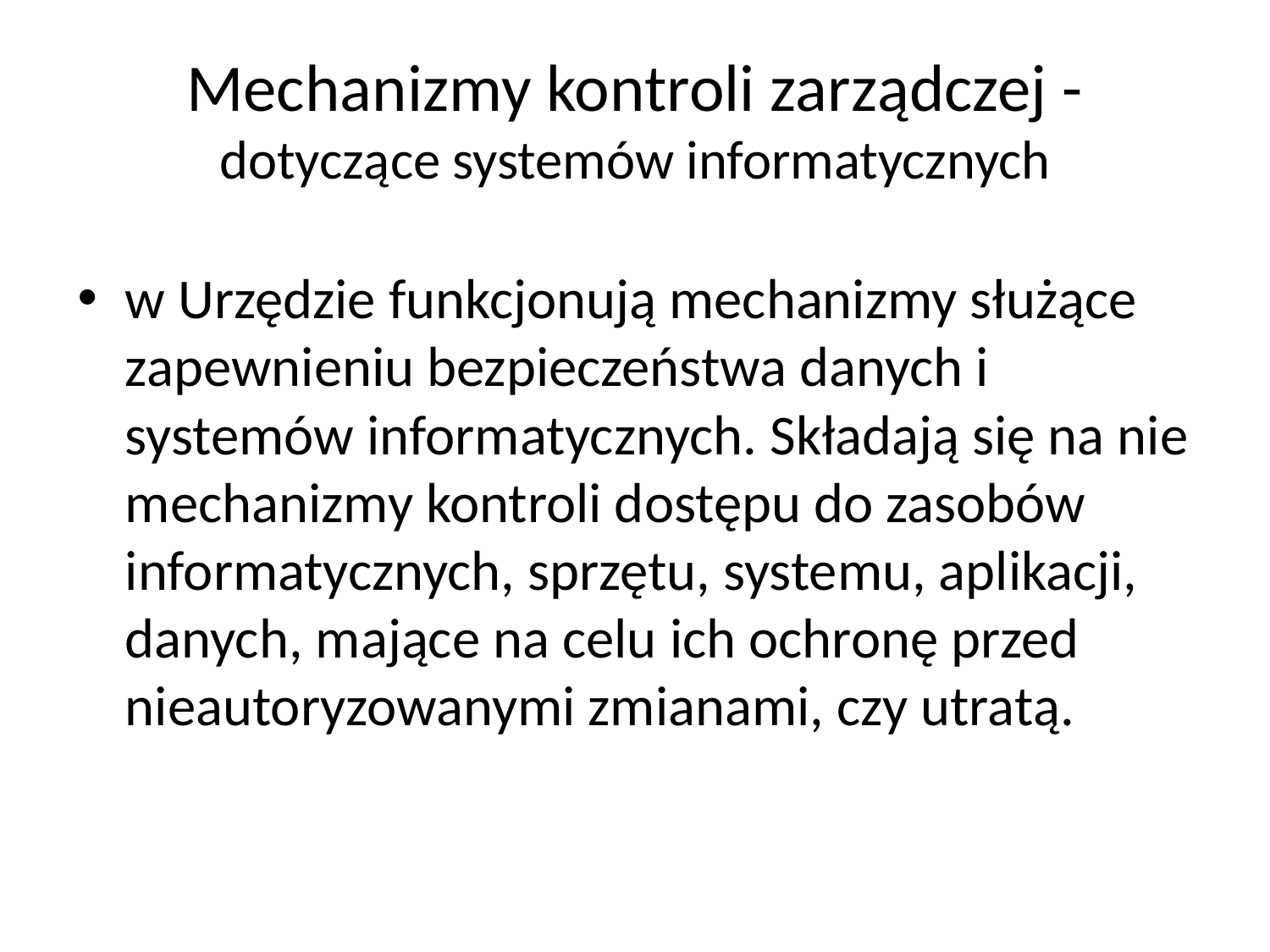

# Mechanizmy kontroli zarządczej - dotyczące systemów informatycznych
w Urzędzie funkcjonują mechanizmy służące zapewnieniu bezpieczeństwa danych i systemów informatycznych. Składają się na nie mechanizmy kontroli dostępu do zasobów informatycznych, sprzętu, systemu, aplikacji, danych, mające na celu ich ochronę przed nieautoryzowanymi zmianami, czy utratą.